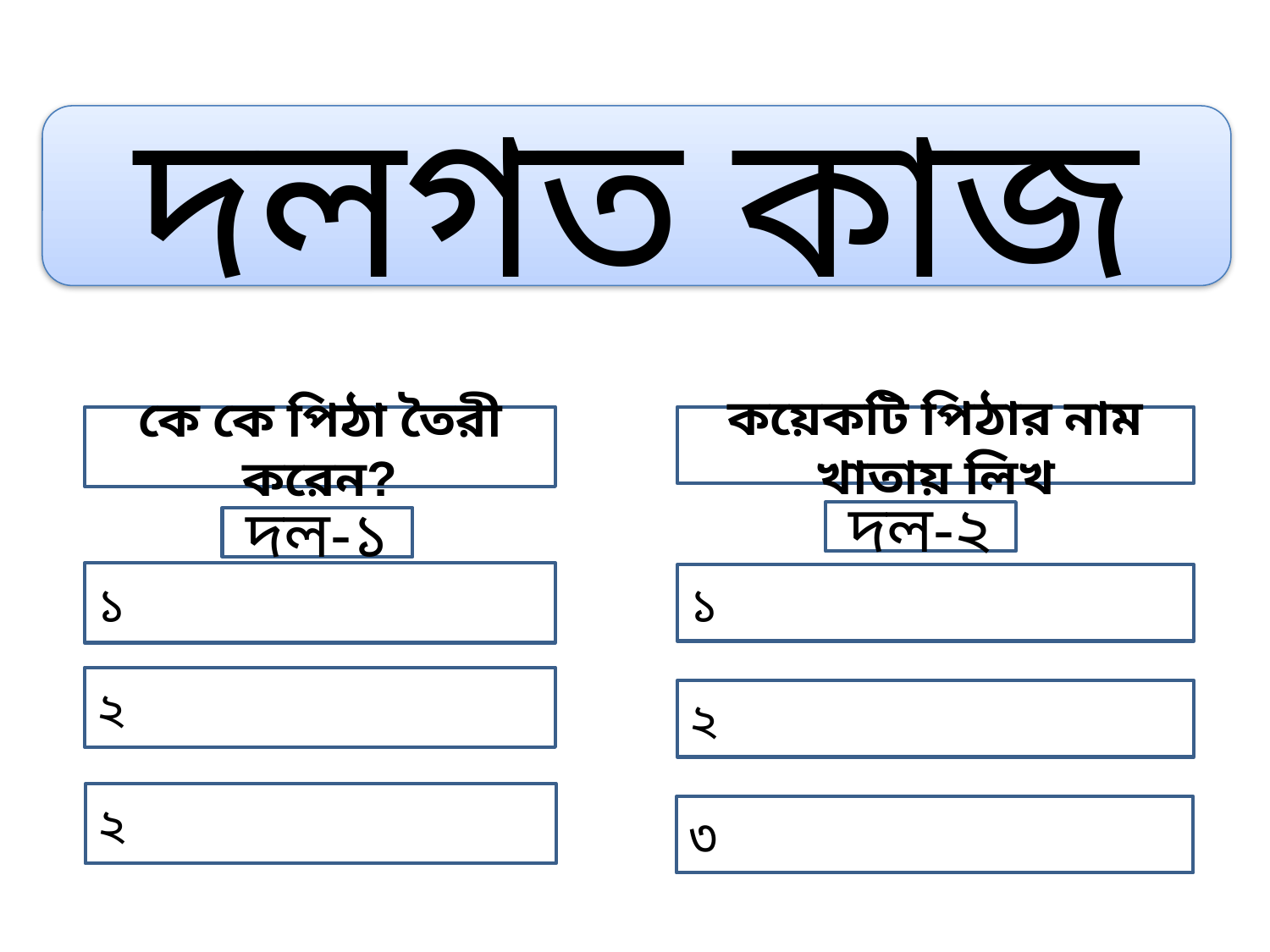

দলগত কাজ

কে কে পিঠা তৈরী করেন?
কয়েকটি পিঠার নাম খাতায় লিখ
দল-২
দল-১
১
১
২
২
২
৩